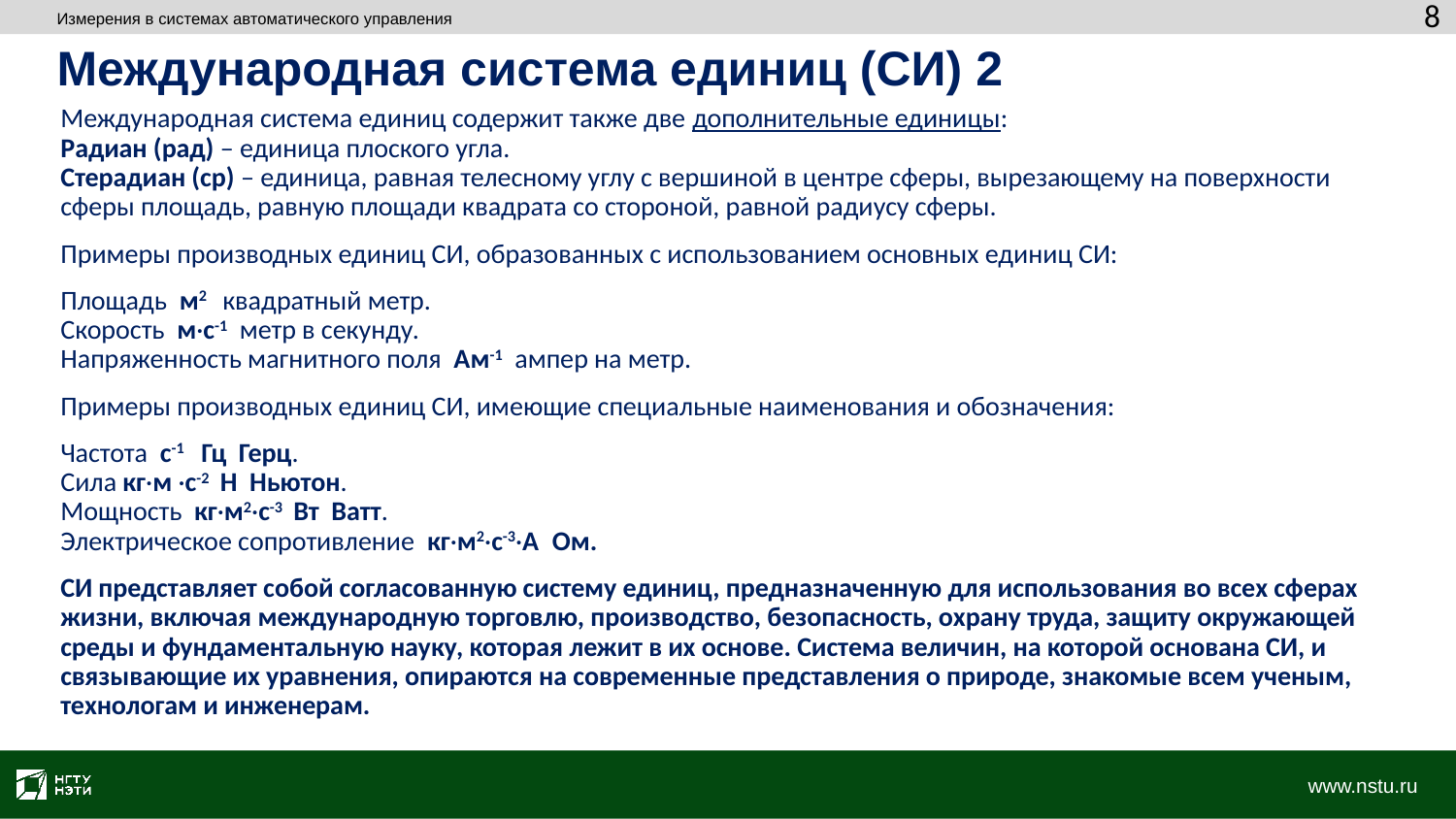

8
Измерения в системах автоматического управления
Международная система единиц (СИ) 2
Международная система единиц содержит также две дополнительные единицы:
Радиан (рад) – единица плоского угла.
Стерадиан (ср) – единица, равная телесному углу с вершиной в центре сферы, вырезающему на поверхности сферы площадь, равную площади квадрата со стороной, равной радиусу сферы.

Примеры производных единиц СИ, образованных с использованием основных единиц СИ:
Площадь  м2   квадратный метр.
Скорость  м·с-1  метр в секунду.
Напряженность магнитного поля  Ам-1  ампер на метр.
Примеры производных единиц СИ, имеющие специальные наименования и обозначения:

Частота  с-1    Гц  Герц.
Сила кг·м ·с-2   Н  Ньютон.
Мощность  кг·м2·с-3   Вт  Ватт.
Электрическое сопротивление  кг·м2·с-3·А   Ом.

СИ представляет собой согласованную систему единиц, предназначенную для использования во всех сферах жизни, включая международную торговлю, производство, безопасность, охрану труда, защиту окружающей среды и фундаментальную науку, которая лежит в их основе. Система величин, на которой основана СИ, и связывающие их уравнения, опираются на современные представления о природе, знакомые всем ученым, технологам и инженерам.